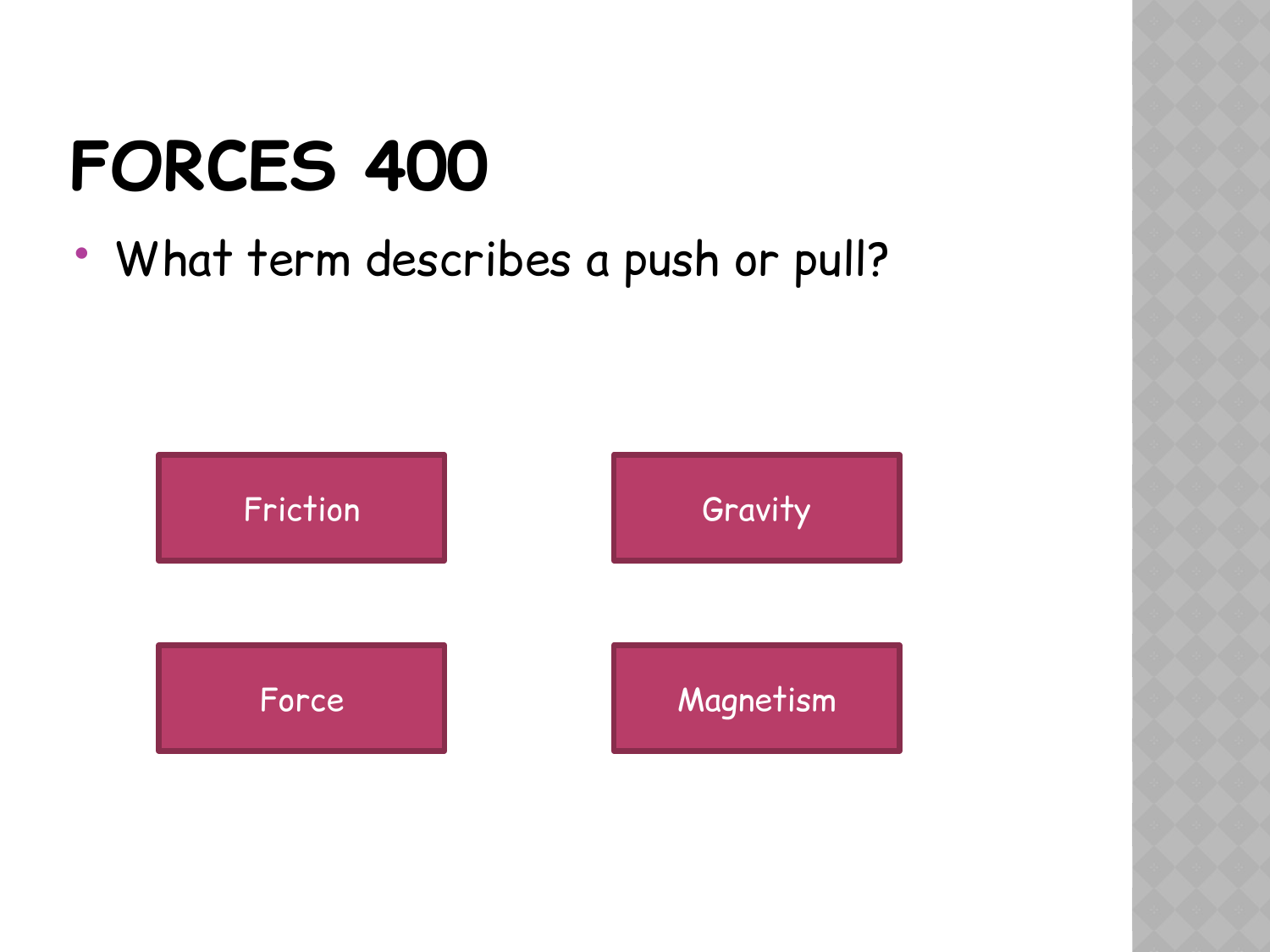

# Forces 400
What term describes a push or pull?

Friction
Gravity
Force
Magnetism